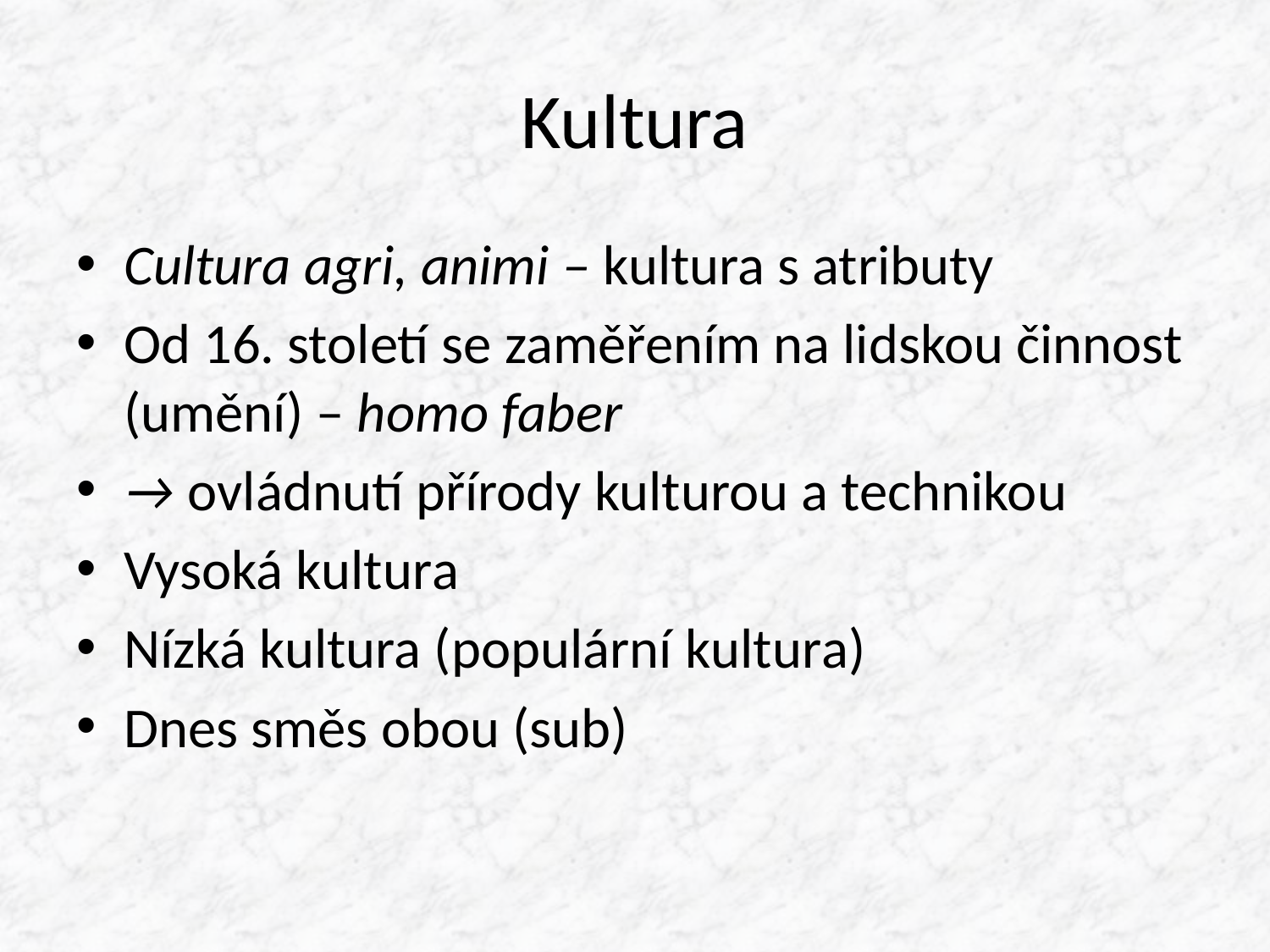

# Kultura
Cultura agri, animi – kultura s atributy
Od 16. století se zaměřením na lidskou činnost (umění) – homo faber
→ ovládnutí přírody kulturou a technikou
Vysoká kultura
Nízká kultura (populární kultura)
Dnes směs obou (sub)